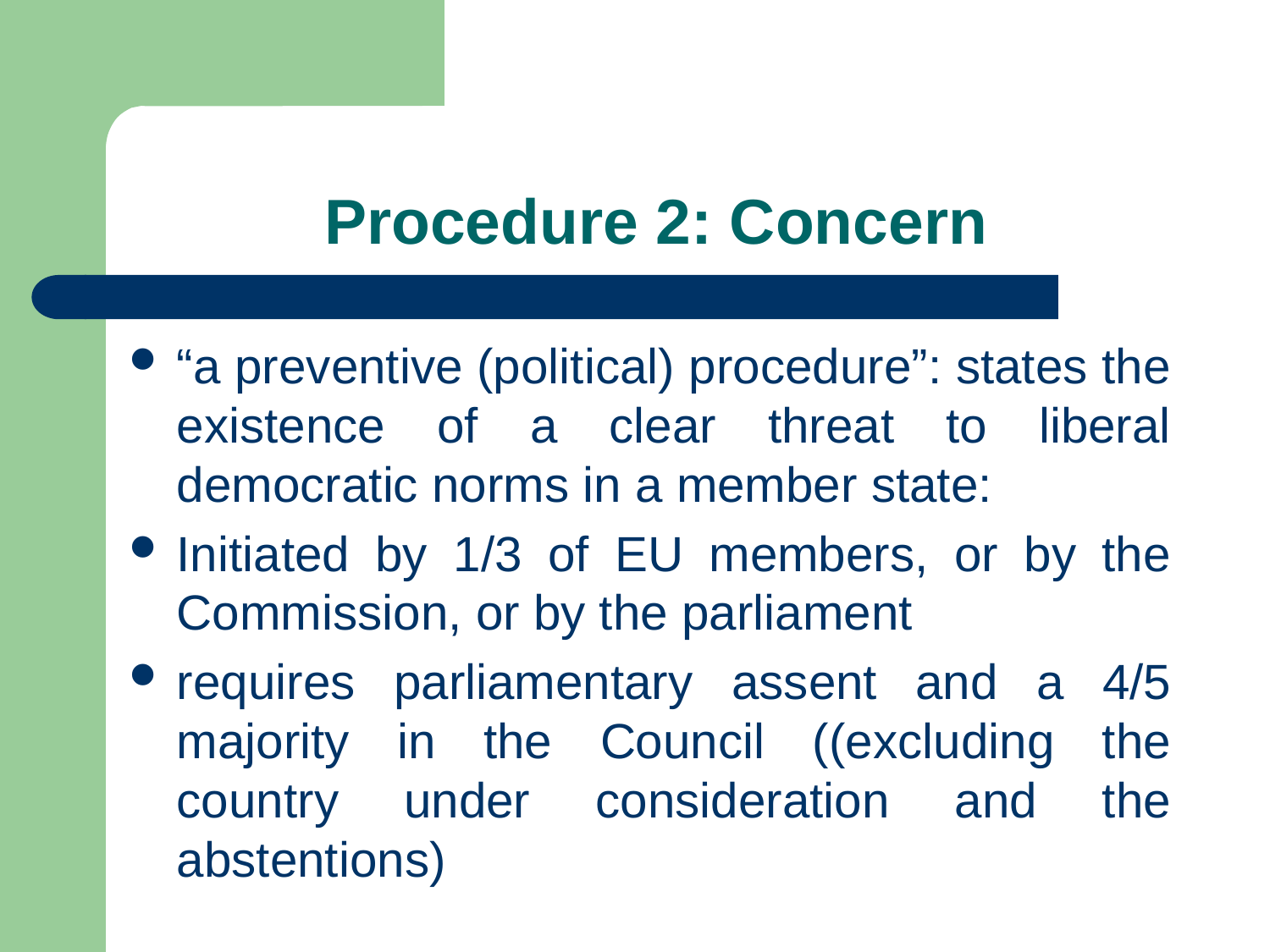

# Procedure 2: Concern
“a preventive (political) procedure”: states the existence of a clear threat to liberal democratic norms in a member state:
Initiated by 1/3 of EU members, or by the Commission, or by the parliament
requires parliamentary assent and a 4/5 majority in the Council ((excluding the country under consideration and the abstentions)